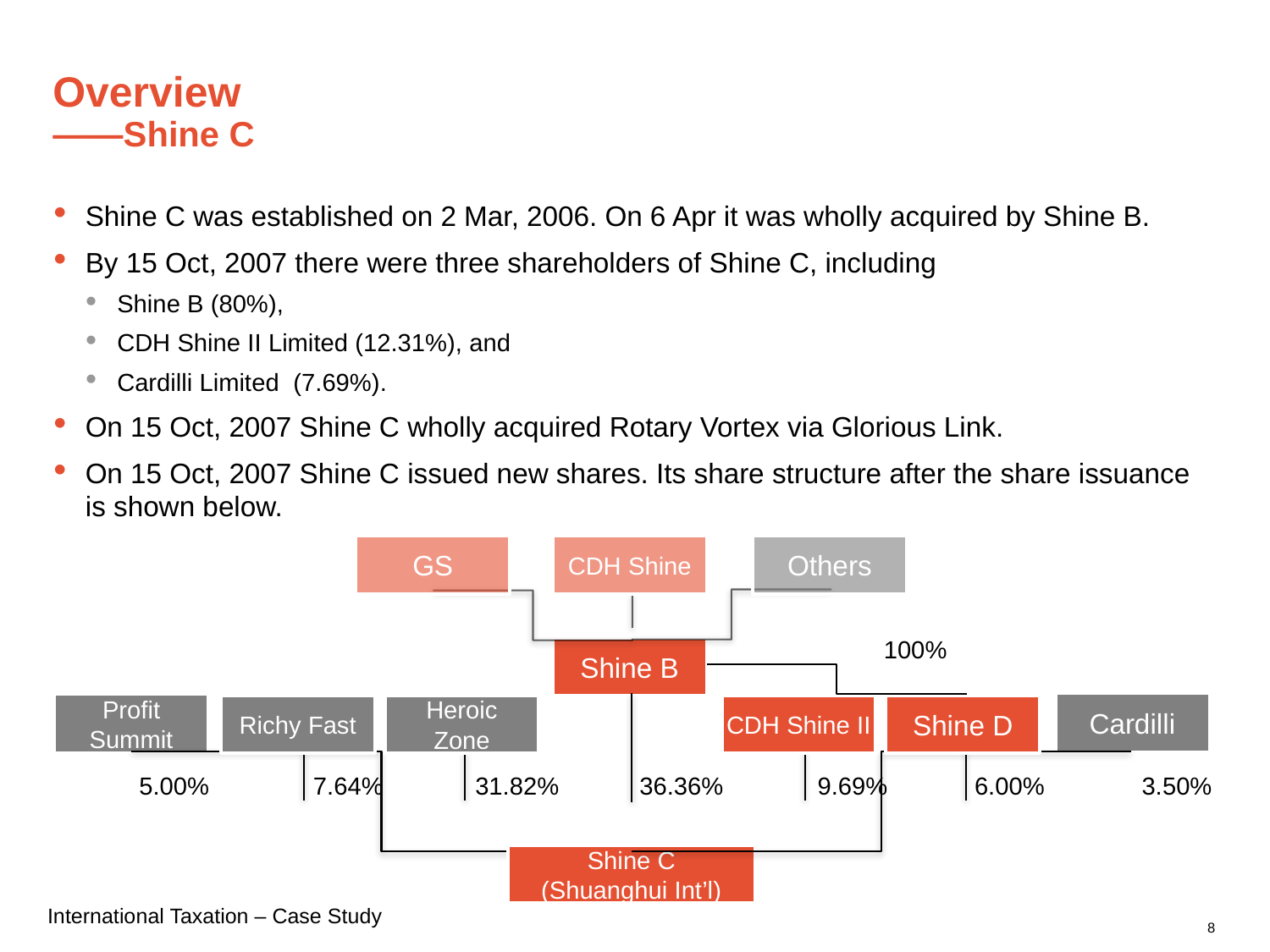

# Overview ——Shine C
Shine C was established on 2 Mar, 2006. On 6 Apr it was wholly acquired by Shine B.
By 15 Oct, 2007 there were three shareholders of Shine C, including
Shine B (80%),
CDH Shine II Limited (12.31%), and
Cardilli Limited  (7.69%).
On 15 Oct, 2007 Shine C wholly acquired Rotary Vortex via Glorious Link.
On 15 Oct, 2007 Shine C issued new shares. Its share structure after the share issuance is shown below.
GS
CDH Shine
Others
100%
Shine B
Cardilli
Profit Summit
Richy Fast
Heroic Zone
CDH Shine II
Shine D
36.36%
5.00%
7.64%
31.82%
9.69%
6.00%
3.50%
Shine C
(Shuanghui Int’l)
8